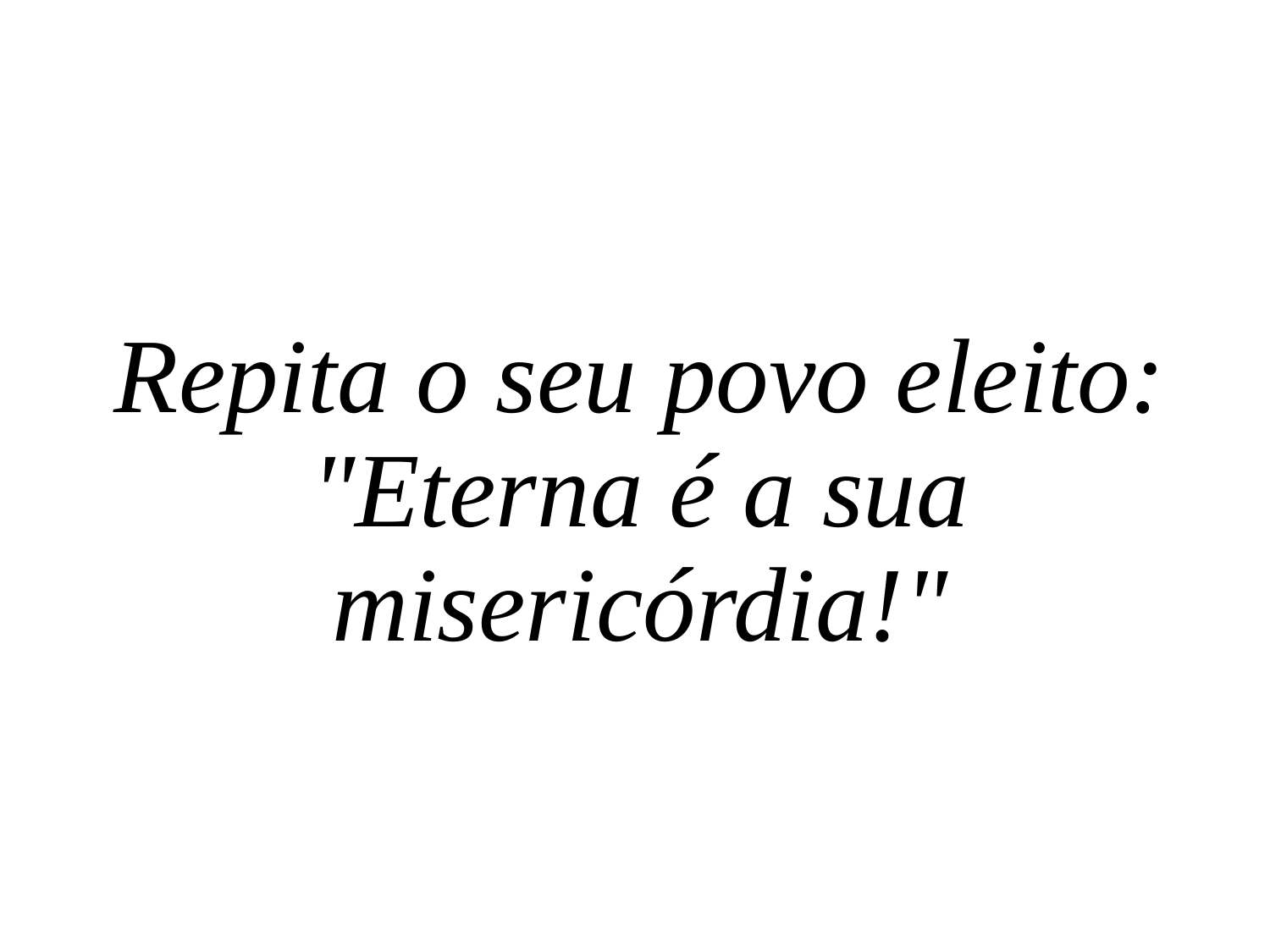

Repita o seu povo eleito: "Eterna é a sua misericórdia!"